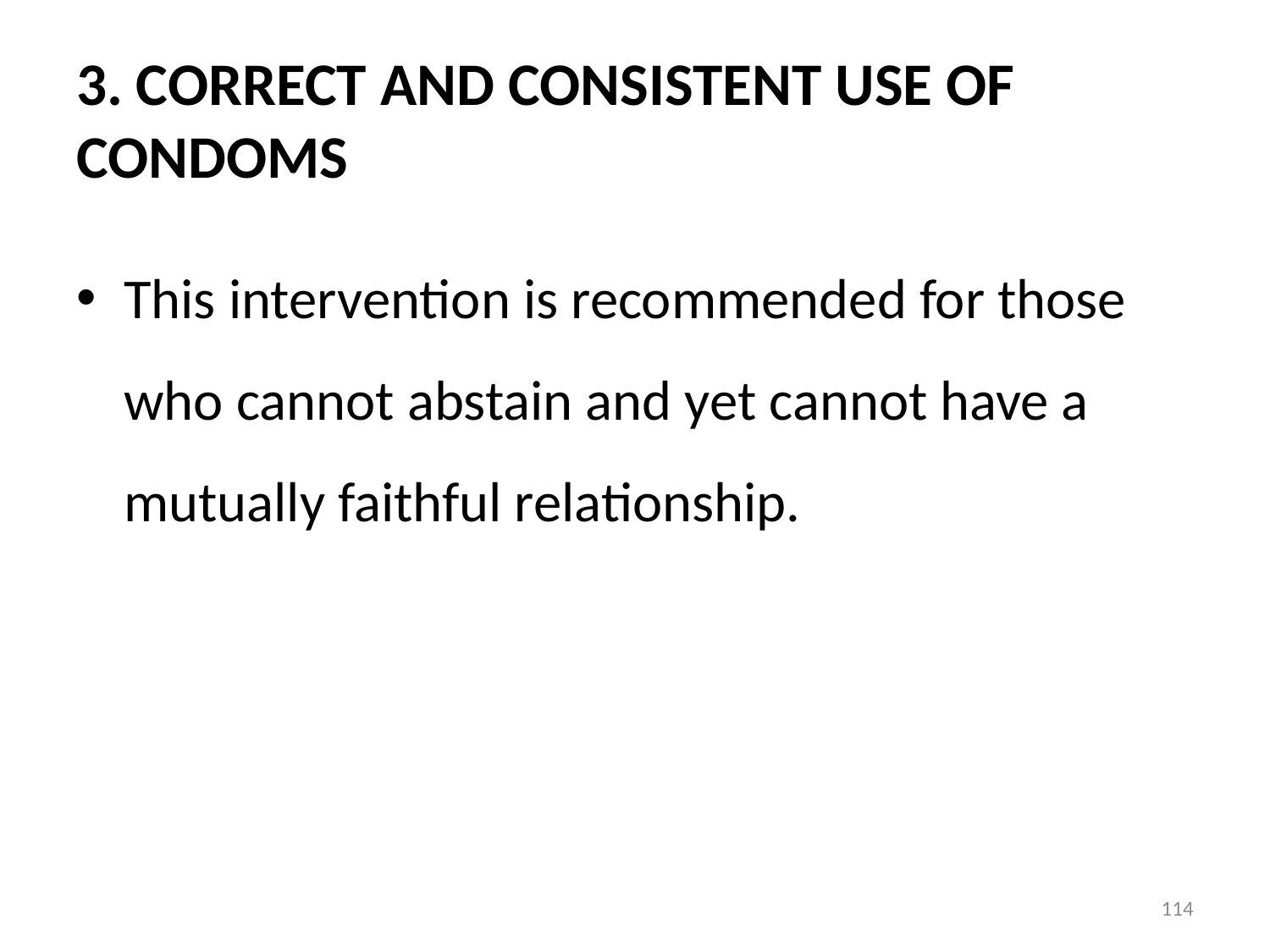

# 3. CORRECT AND CONSISTENT USE OF CONDOMS
This intervention is recommended for those who cannot abstain and yet cannot have a mutually faithful relationship.
114